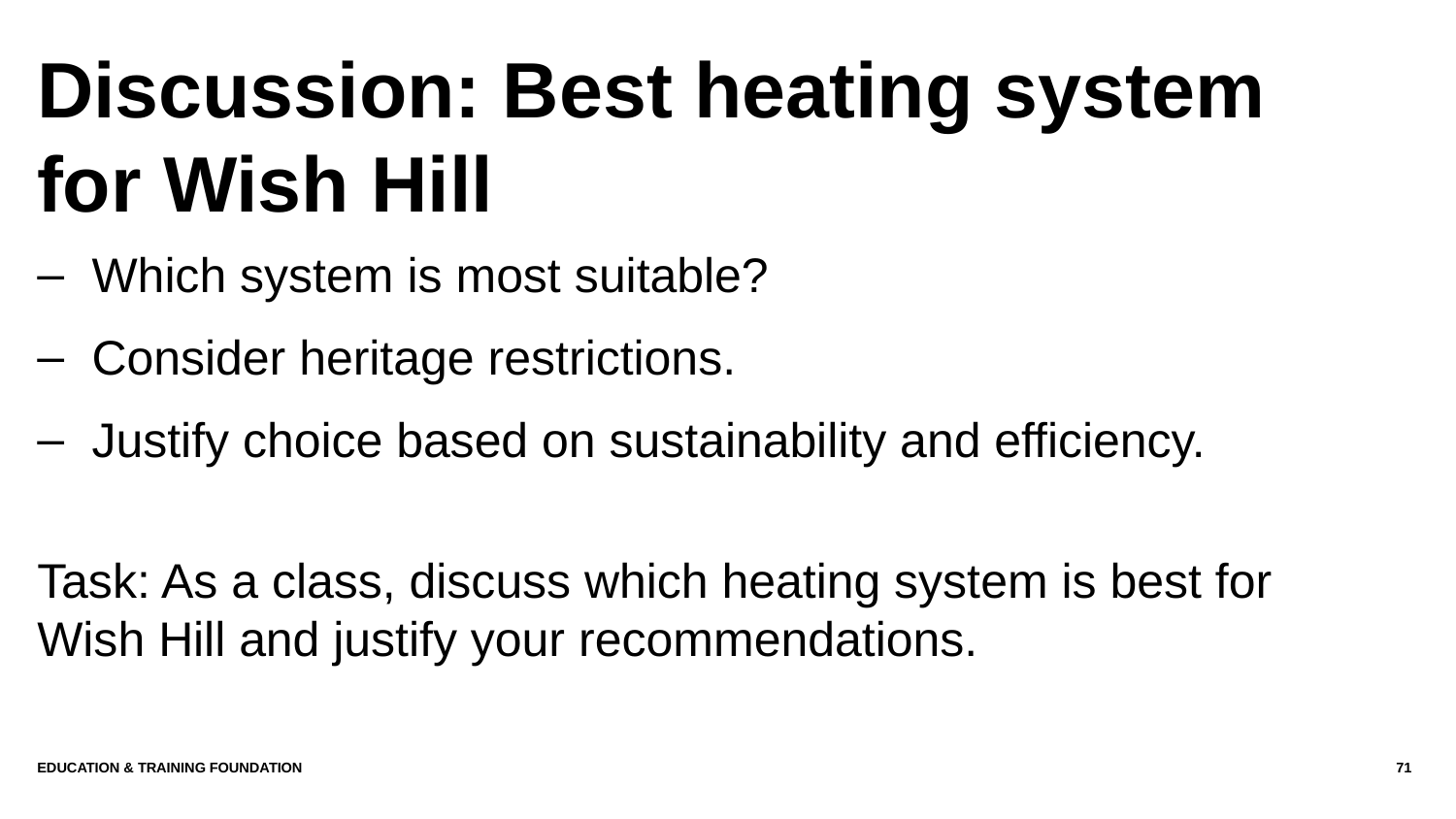

# Discussion: Best heating system for Wish Hill

Which system is most suitable?
Consider heritage restrictions.
Justify choice based on sustainability and efficiency.
Task: As a class, discuss which heating system is best for Wish Hill and justify your recommendations.

Education & Training Foundation
71